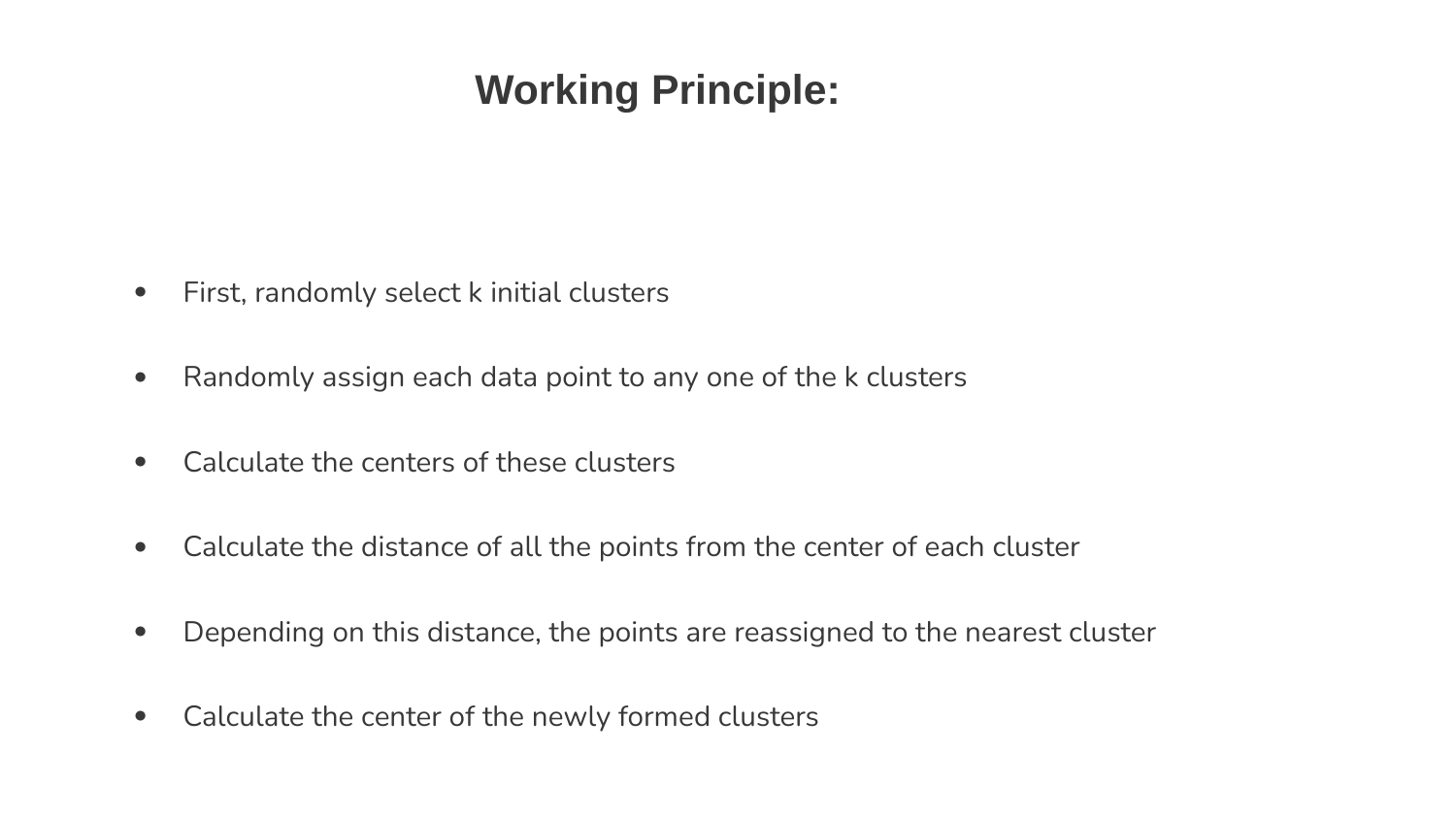

# Working Principle:

First, randomly select k initial clusters
Randomly assign each data point to any one of the k clusters
Calculate the centers of these clusters
Calculate the distance of all the points from the center of each cluster
Depending on this distance, the points are reassigned to the nearest cluster
Calculate the center of the newly formed clusters